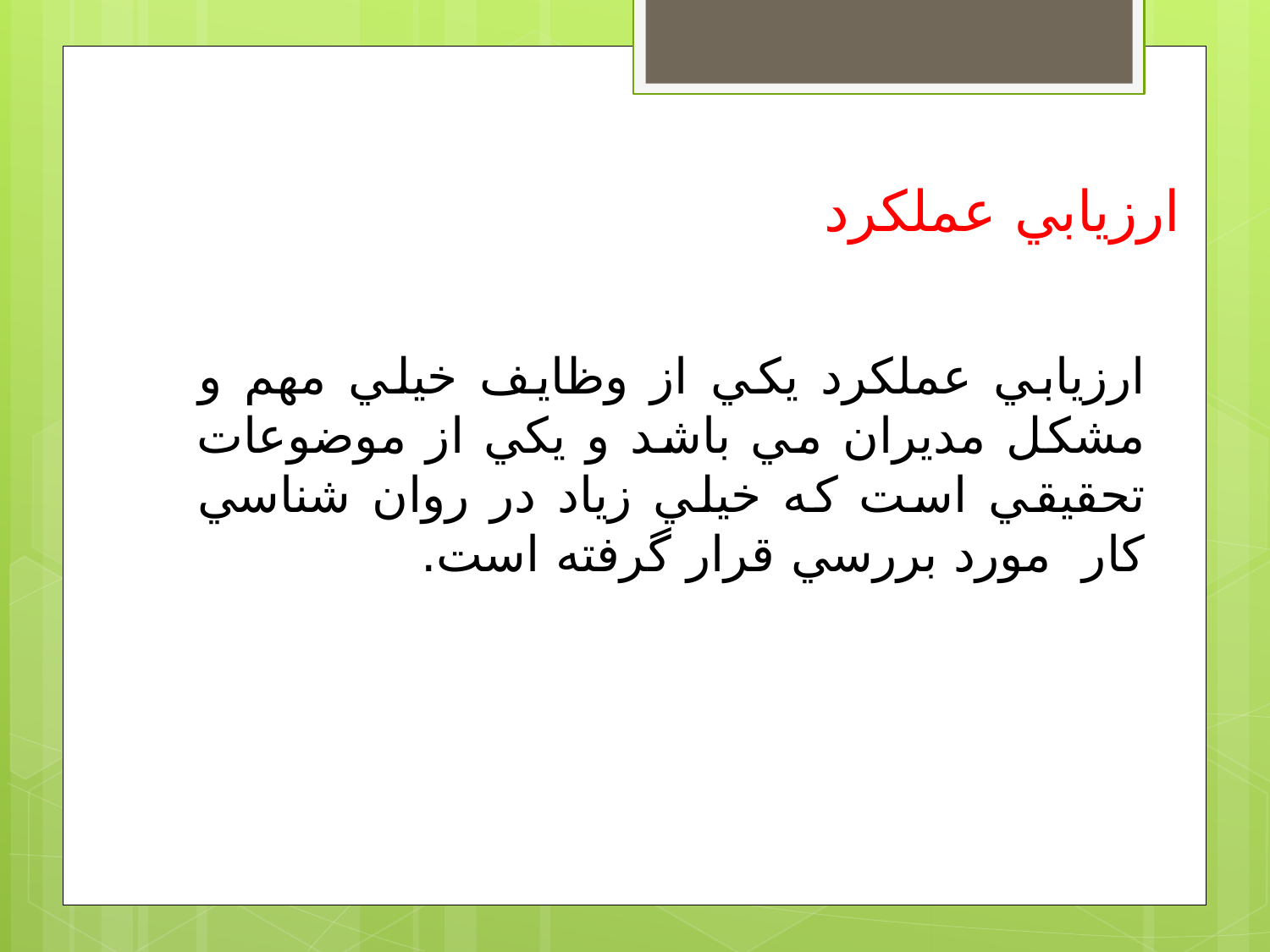

ارزيابي عملكرد
ارزيابي عملكرد يكي از وظايف خيلي مهم و مشكل مديران مي باشد و يكي از موضوعات تحقيقي است كه خيلي زياد در روان شناسي كار  مورد بررسي قرار گرفته است.